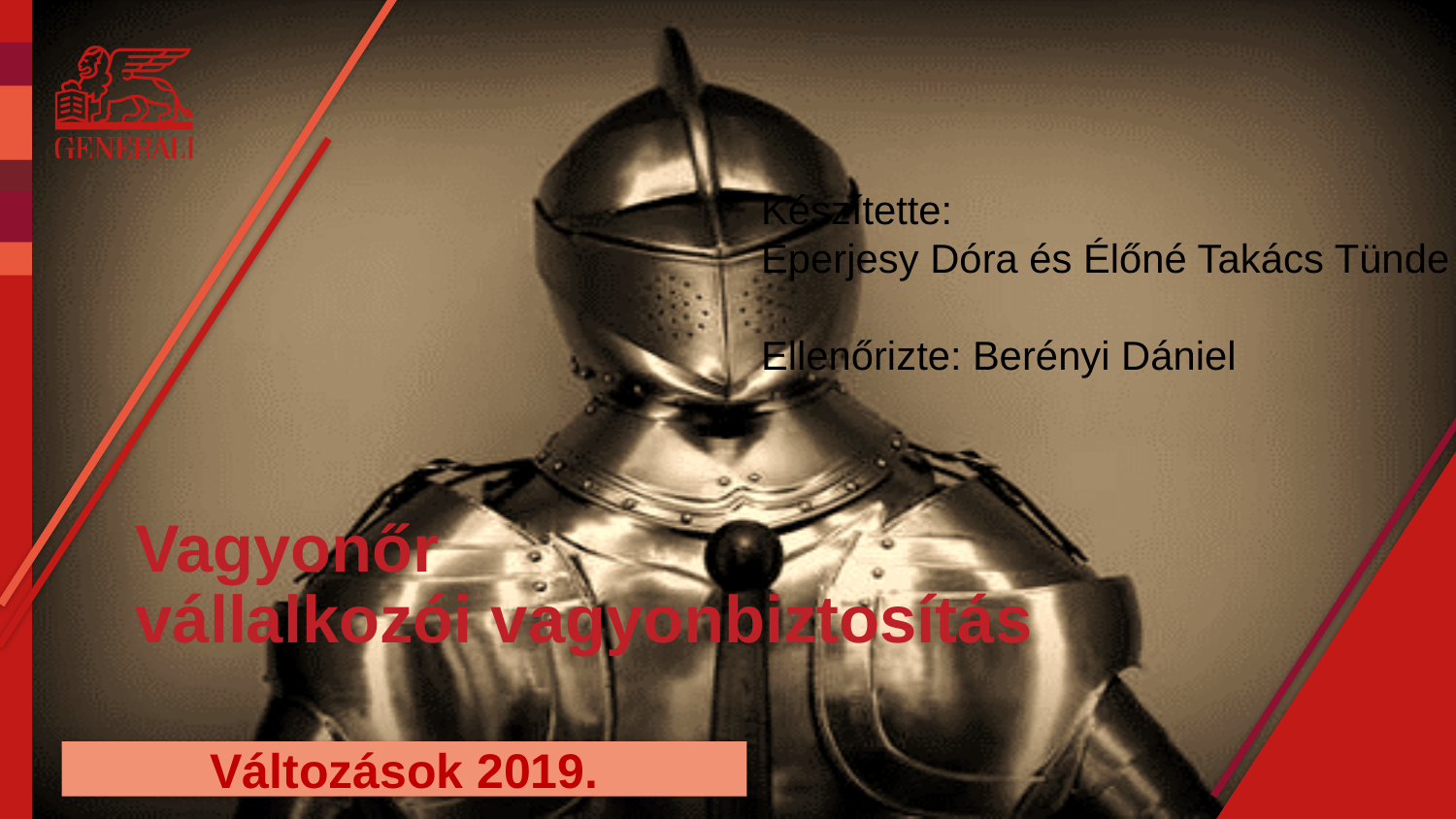

Készítette:
Eperjesy Dóra és Élőné Takács Tünde

Ellenőrizte: Berényi Dániel

# Vagyonőr vállalkozói vagyonbiztosítás
Változások 2019.